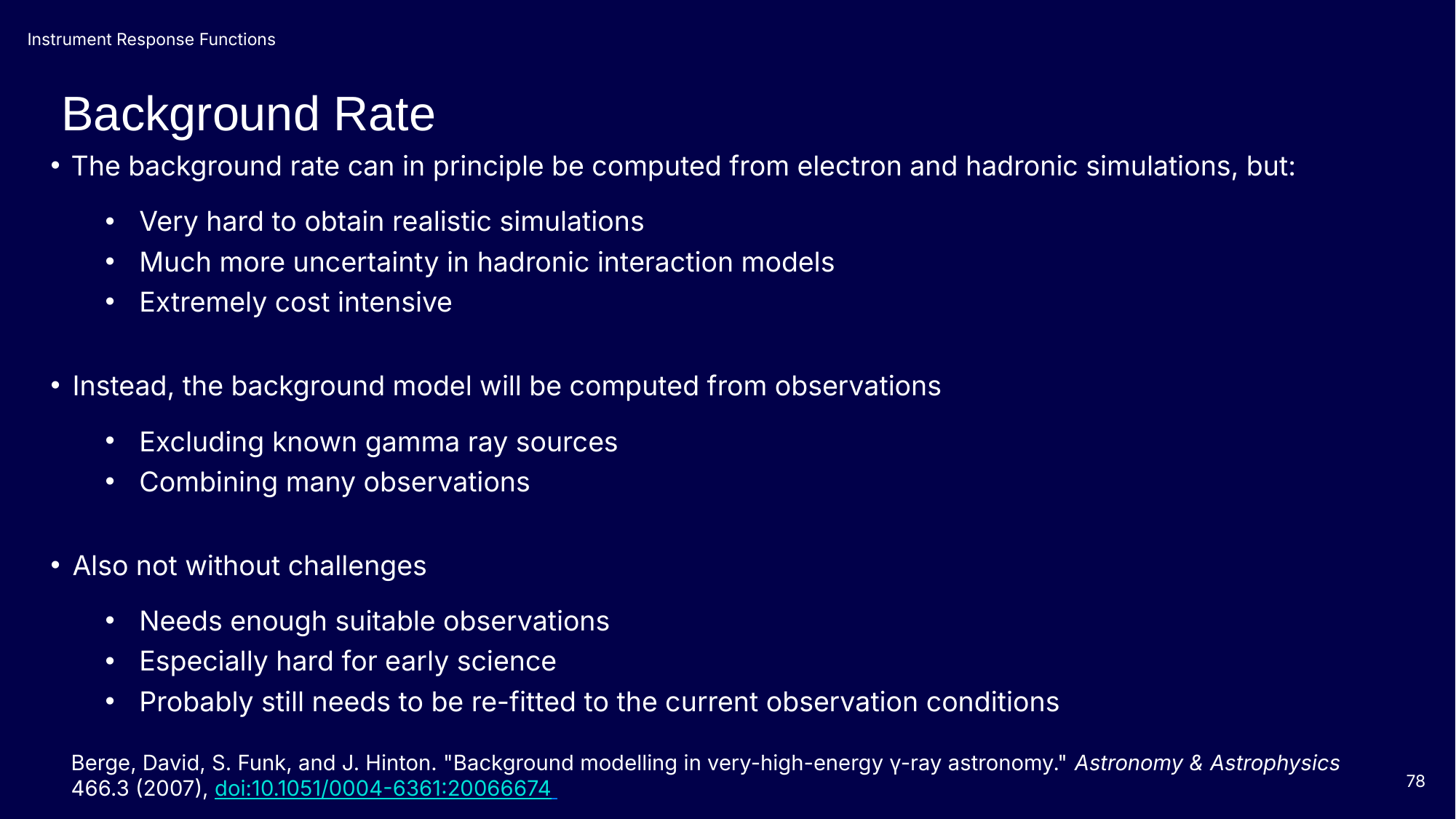

Instrument Response Functions
# Background Rate
The background rate can in principle be computed from electron and hadronic simulations, but:
Very hard to obtain realistic simulations
Much more uncertainty in hadronic interaction models
Extremely cost intensive

Instead, the background model will be computed from observations
Excluding known gamma ray sources
Combining many observations

Also not without challenges
Needs enough suitable observations
Especially hard for early science
Probably still needs to be re-fitted to the current observation conditions
Berge, David, S. Funk, and J. Hinton. "Background modelling in very-high-energy γ-ray astronomy." Astronomy & Astrophysics 466.3 (2007), doi:10.1051/0004-6361:20066674

78